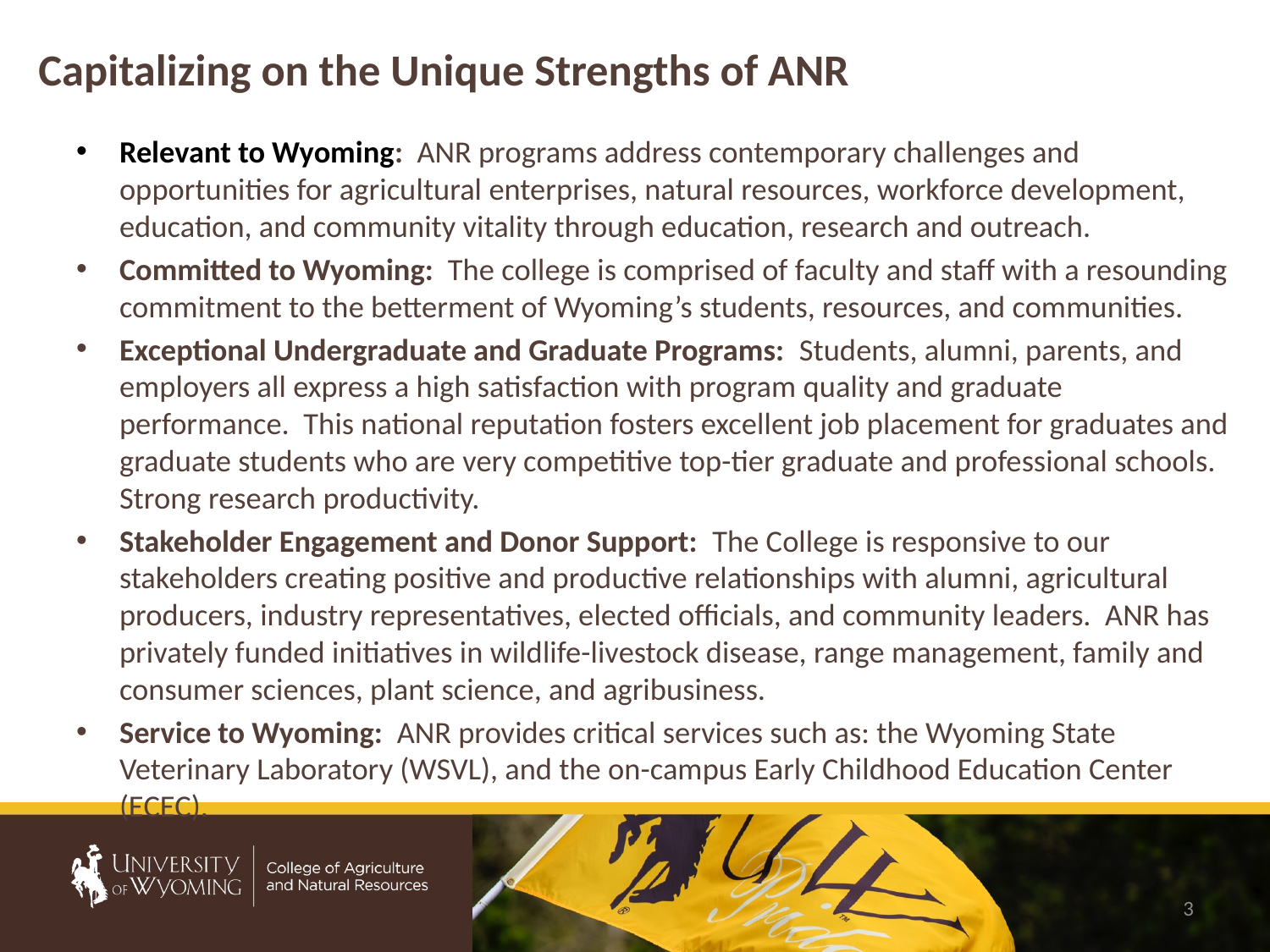

# Capitalizing on the Unique Strengths of ANR
Relevant to Wyoming:  ANR programs address contemporary challenges and opportunities for agricultural enterprises, natural resources, workforce development, education, and community vitality through education, research and outreach.
Committed to Wyoming:  The college is comprised of faculty and staff with a resounding commitment to the betterment of Wyoming’s students, resources, and communities.
Exceptional Undergraduate and Graduate Programs:  Students, alumni, parents, and employers all express a high satisfaction with program quality and graduate performance.  This national reputation fosters excellent job placement for graduates and graduate students who are very competitive top-tier graduate and professional schools. Strong research productivity.
Stakeholder Engagement and Donor Support:  The College is responsive to our stakeholders creating positive and productive relationships with alumni, agricultural producers, industry representatives, elected officials, and community leaders.  ANR has privately funded initiatives in wildlife-livestock disease, range management, family and consumer sciences, plant science, and agribusiness.
Service to Wyoming:  ANR provides critical services such as: the Wyoming State Veterinary Laboratory (WSVL), and the on-campus Early Childhood Education Center (ECEC).

3